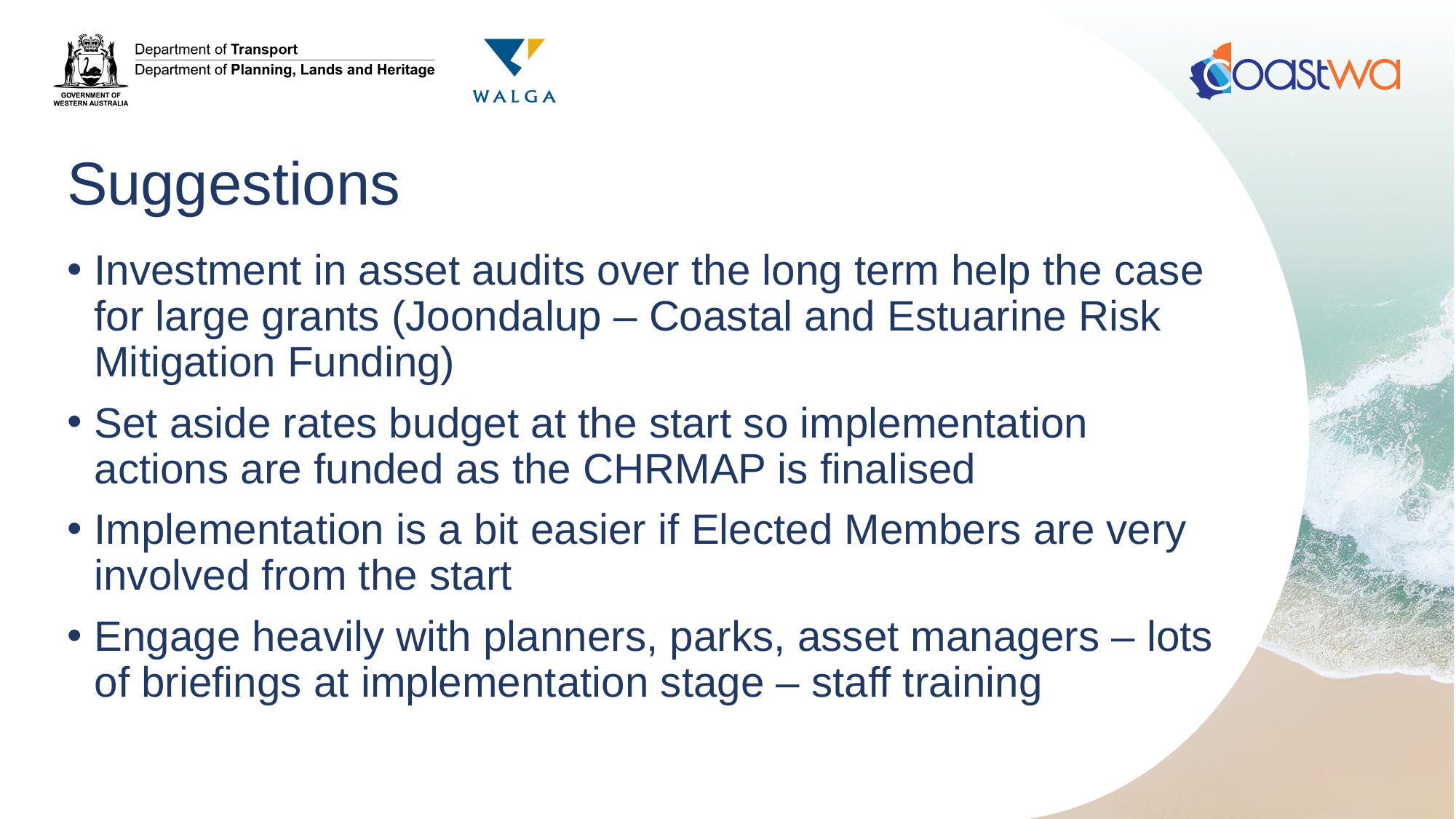

# Suggestions
Investment in asset audits over the long term help the case for large grants (Joondalup – Coastal and Estuarine Risk Mitigation Funding)
Set aside rates budget at the start so implementation actions are funded as the CHRMAP is finalised
Implementation is a bit easier if Elected Members are very involved from the start
Engage heavily with planners, parks, asset managers – lots of briefings at implementation stage – staff training